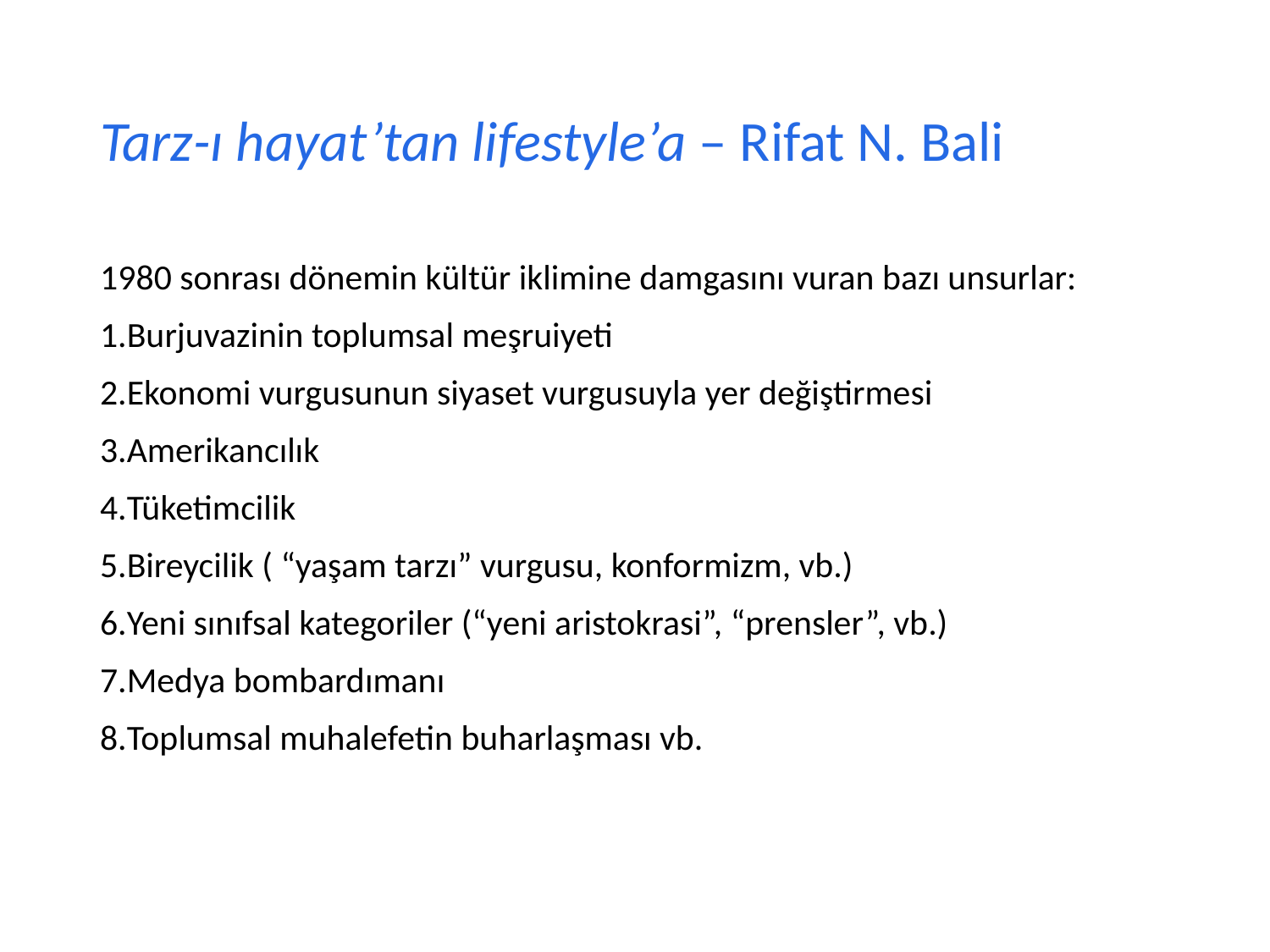

# Tarz-ı hayat’tan lifestyle’a – Rifat N. Bali
1980 sonrası dönemin kültür iklimine damgasını vuran bazı unsurlar:
Burjuvazinin toplumsal meşruiyeti
Ekonomi vurgusunun siyaset vurgusuyla yer değiştirmesi
Amerikancılık
Tüketimcilik
Bireycilik ( “yaşam tarzı” vurgusu, konformizm, vb.)
Yeni sınıfsal kategoriler (“yeni aristokrasi”, “prensler”, vb.)
Medya bombardımanı
Toplumsal muhalefetin buharlaşması vb.